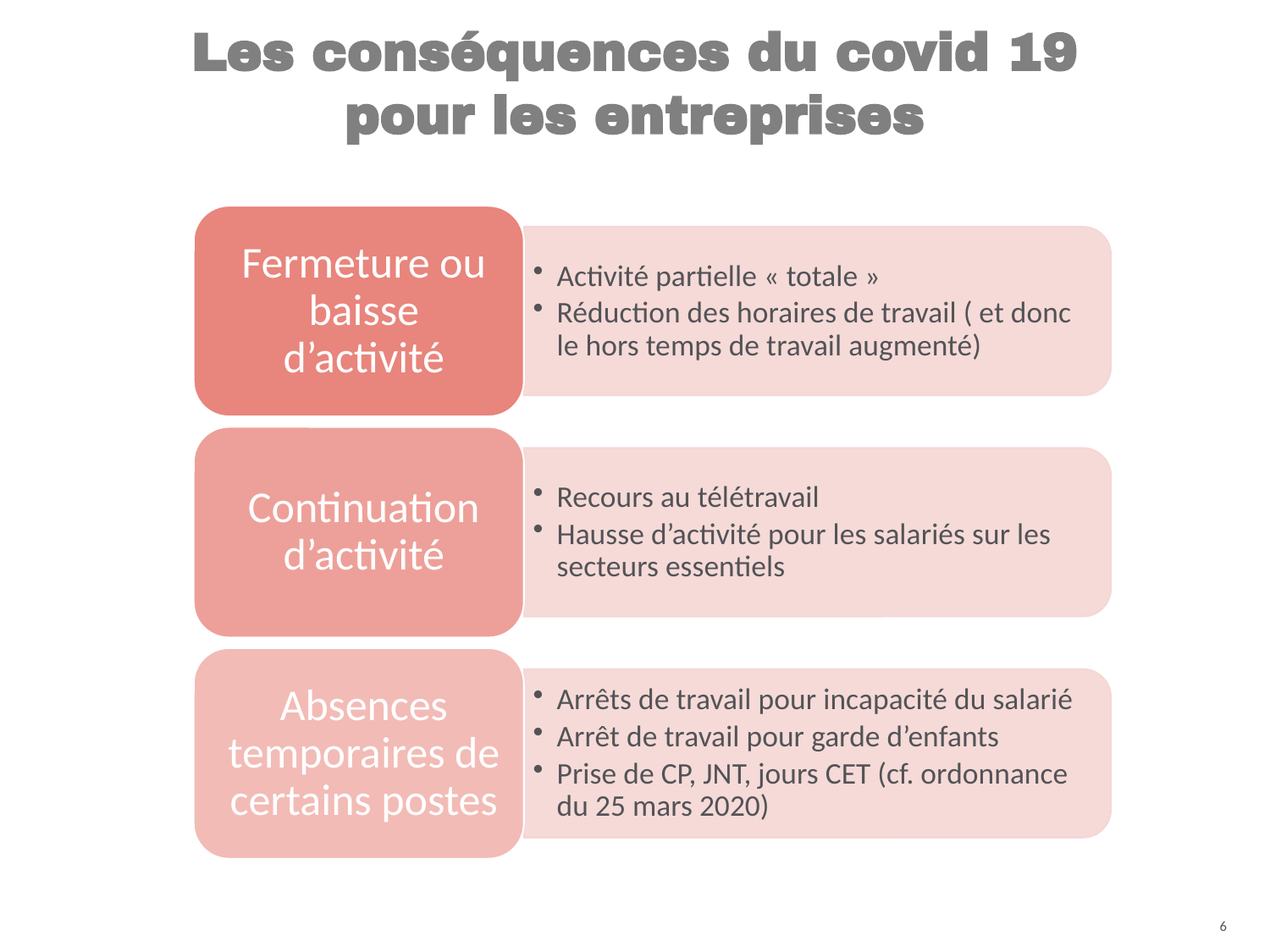

Les conséquences du covid 19
pour les entreprises
Activité partielle « totale »
Réduction des horaires de travail ( et donc le hors temps de travail augmenté)
Fermeture ou baisse d’activité
Recours au télétravail
Hausse d’activité pour les salariés sur les secteurs essentiels
Continuation d’activité
Arrêts de travail pour incapacité du salarié
Arrêt de travail pour garde d’enfants
Prise de CP, JNT, jours CET (cf. ordonnance du 25 mars 2020)
Absences temporaires de certains postes

6